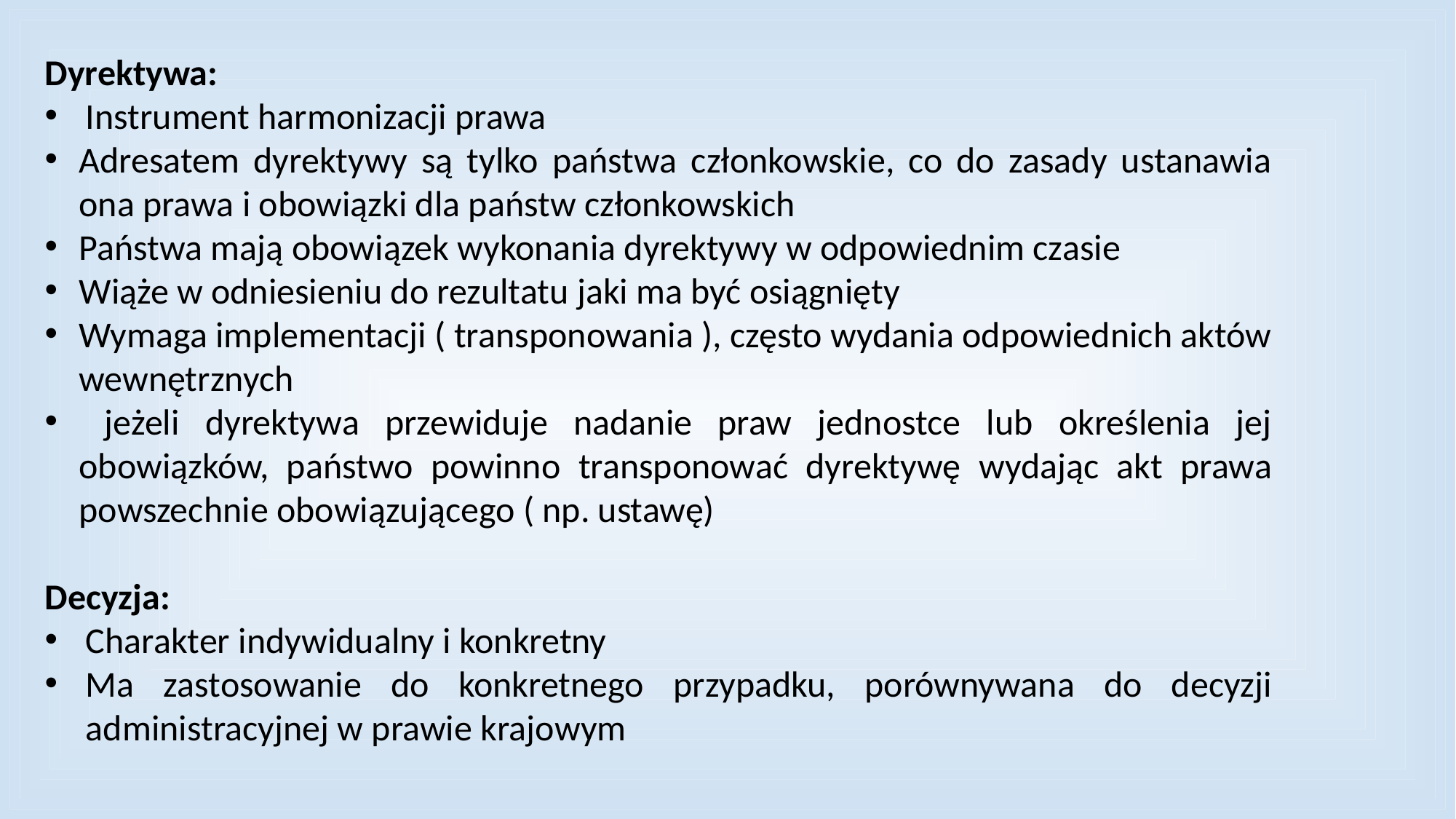

Dyrektywa:
Instrument harmonizacji prawa
Adresatem dyrektywy są tylko państwa członkowskie, co do zasady ustanawia ona prawa i obowiązki dla państw członkowskich
Państwa mają obowiązek wykonania dyrektywy w odpowiednim czasie
Wiąże w odniesieniu do rezultatu jaki ma być osiągnięty
Wymaga implementacji ( transponowania ), często wydania odpowiednich aktów wewnętrznych
 jeżeli dyrektywa przewiduje nadanie praw jednostce lub określenia jej obowiązków, państwo powinno transponować dyrektywę wydając akt prawa powszechnie obowiązującego ( np. ustawę)

Decyzja:
Charakter indywidualny i konkretny
Ma zastosowanie do konkretnego przypadku, porównywana do decyzji administracyjnej w prawie krajowym